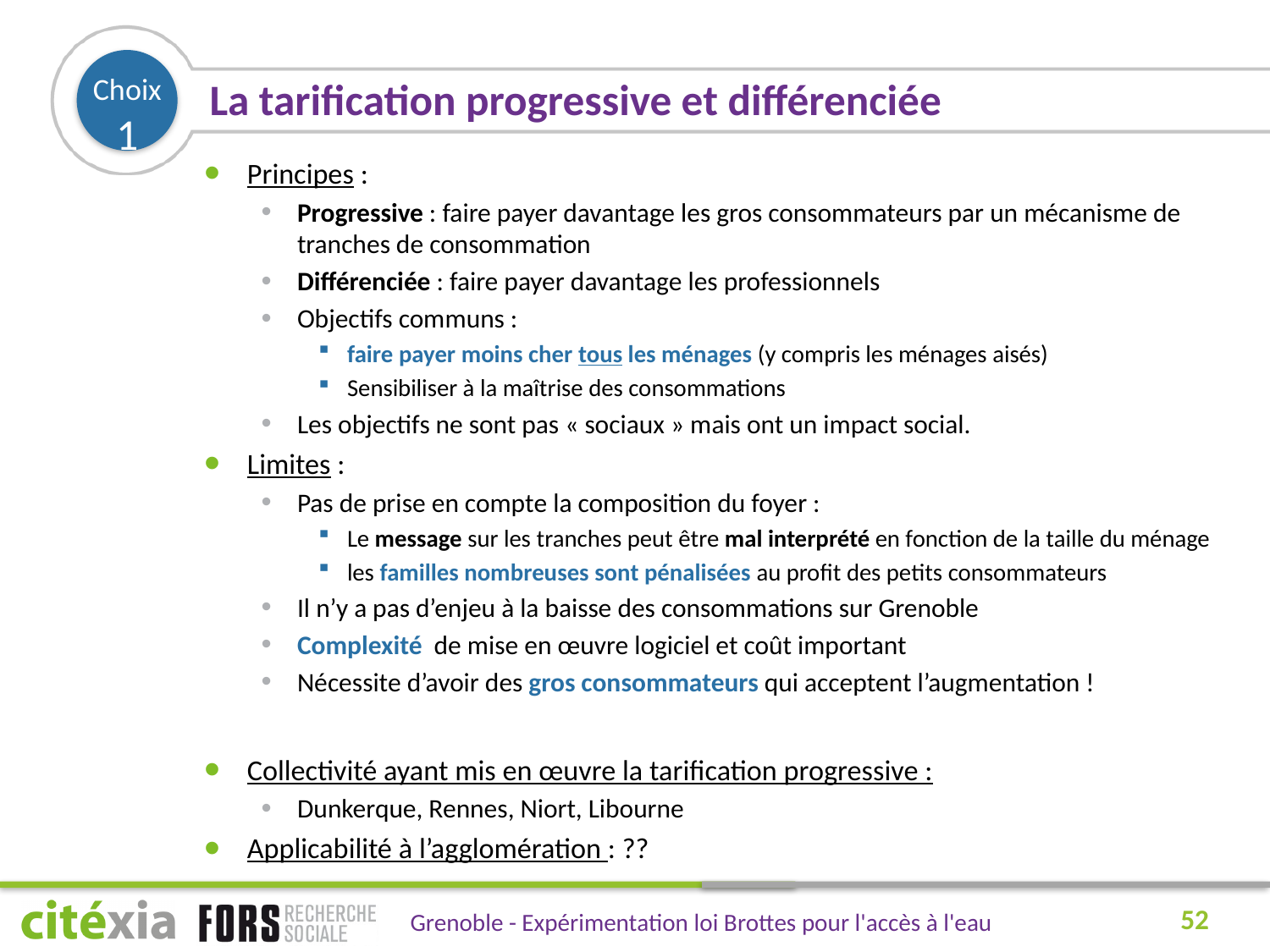

Choix 1
# La tarification progressive et différenciée
Principes :
Progressive : faire payer davantage les gros consommateurs par un mécanisme de tranches de consommation
Différenciée : faire payer davantage les professionnels
Objectifs communs :
faire payer moins cher tous les ménages (y compris les ménages aisés)
Sensibiliser à la maîtrise des consommations
Les objectifs ne sont pas « sociaux » mais ont un impact social.
Limites :
Pas de prise en compte la composition du foyer :
Le message sur les tranches peut être mal interprété en fonction de la taille du ménage
les familles nombreuses sont pénalisées au profit des petits consommateurs
Il n’y a pas d’enjeu à la baisse des consommations sur Grenoble
Complexité  de mise en œuvre logiciel et coût important
Nécessite d’avoir des gros consommateurs qui acceptent l’augmentation !

Collectivité ayant mis en œuvre la tarification progressive :
Dunkerque, Rennes, Niort, Libourne
Applicabilité à l’agglomération : ??
52
Grenoble - Expérimentation loi Brottes pour l'accès à l'eau